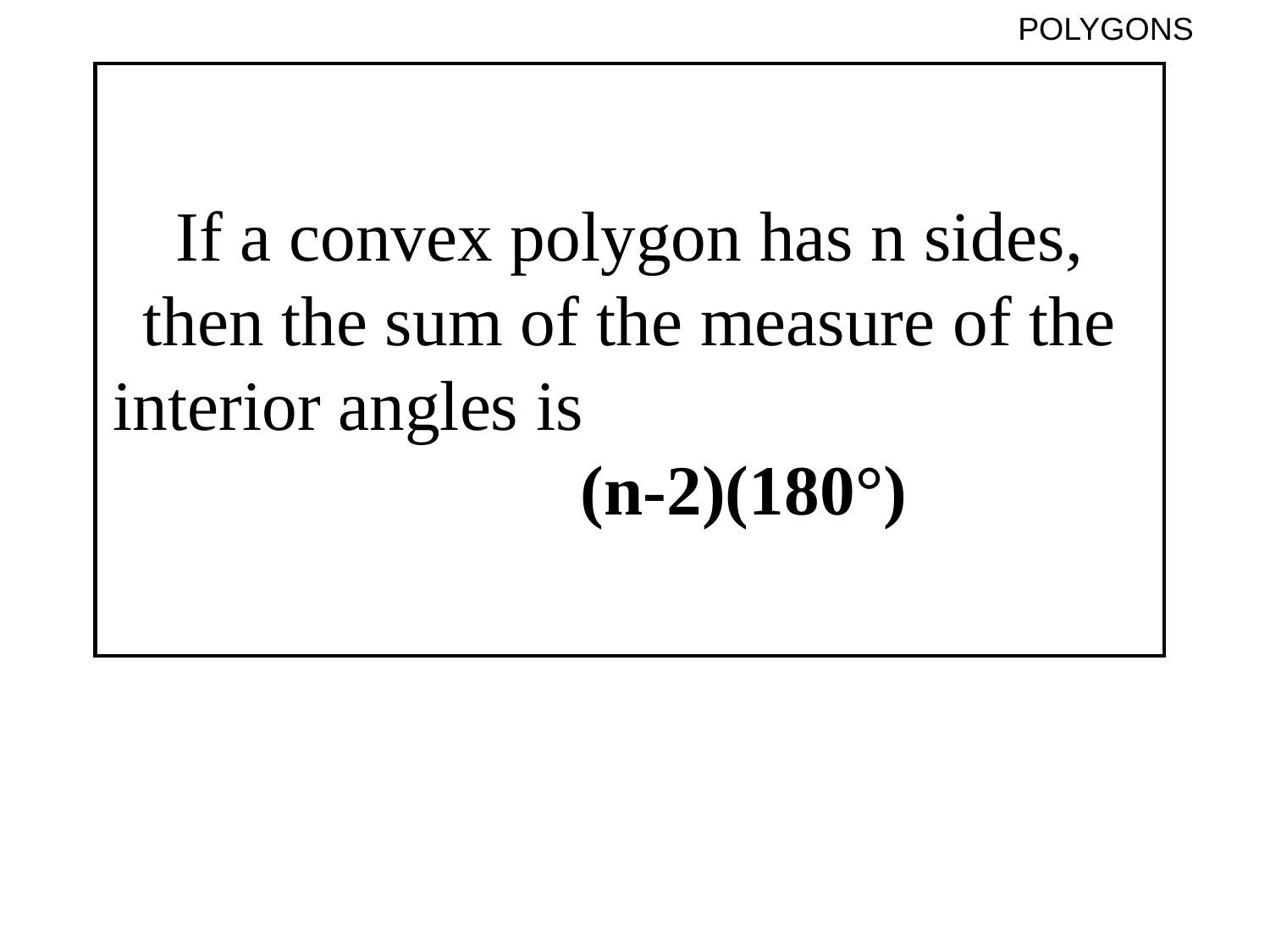

POLYGONS
If a convex polygon has n sides, then the sum of the measure of the interior angles is                                              (n-2)(180°)